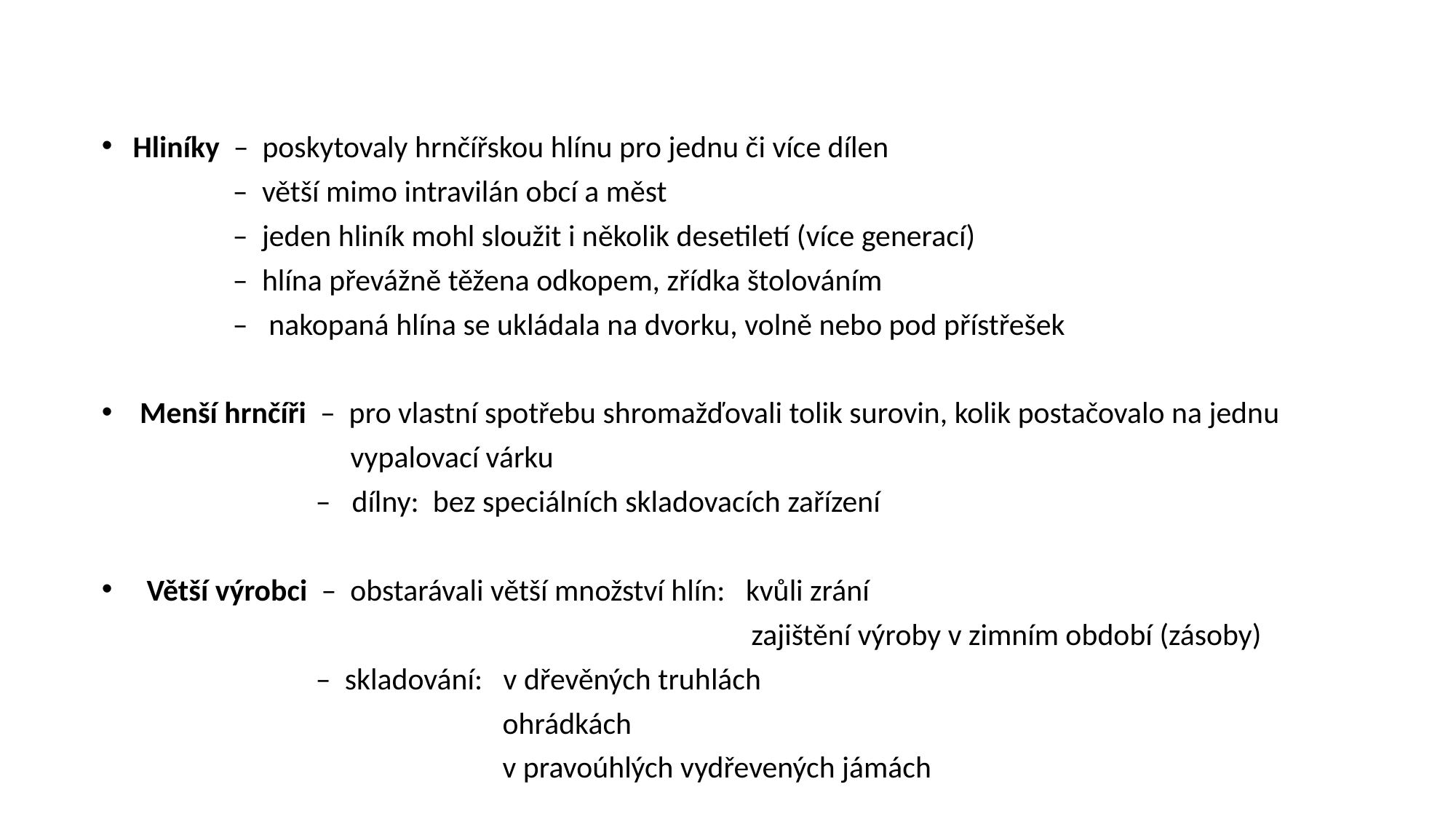

Hliníky  –  poskytovaly hrnčířskou hlínu pro jednu či více dílen
                   –  větší mimo intravilán obcí a měst
                   –  jeden hliník mohl sloužit i několik desetiletí (více generací)
                   –  hlína převážně těžena odkopem, zřídka štolováním
                   –   nakopaná hlína se ukládala na dvorku, volně nebo pod přístřešek

    Menší hrnčíři  –  pro vlastní spotřebu shromažďovali tolik surovin, kolik postačovalo na jednu
                                    vypalovací várku
                               –   dílny:  bez speciálních skladovacích zařízení

     Větší výrobci  –  obstarávali větší množství hlín:   kvůli zrání
                                                                                              zajištění výroby v zimním období (zásoby)
                               –  skladování:   v dřevěných truhlách
                                                          ohrádkách
                                                          v pravoúhlých vydřevených jámách